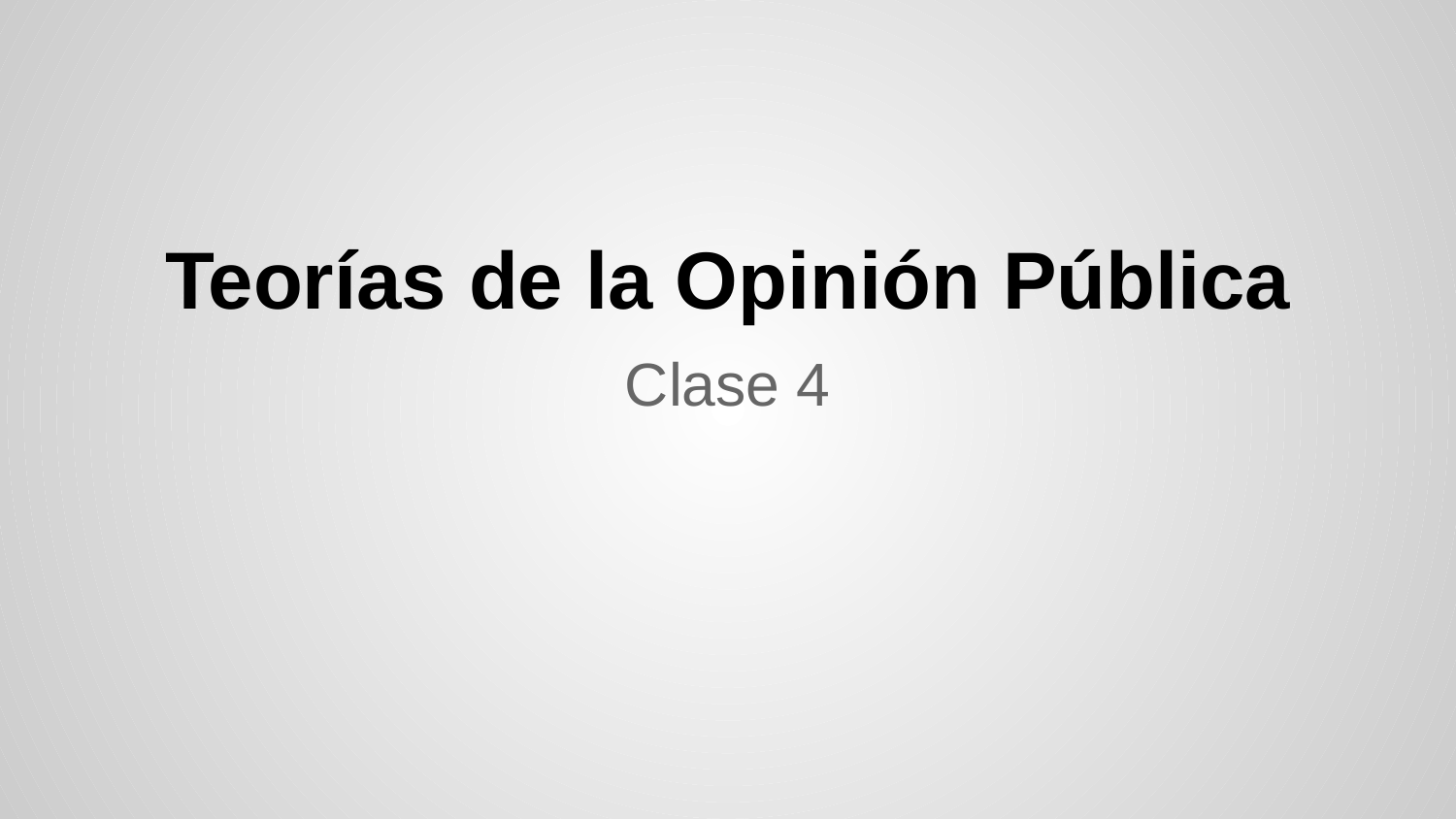

# Teorías de la Opinión Pública

Clase 4